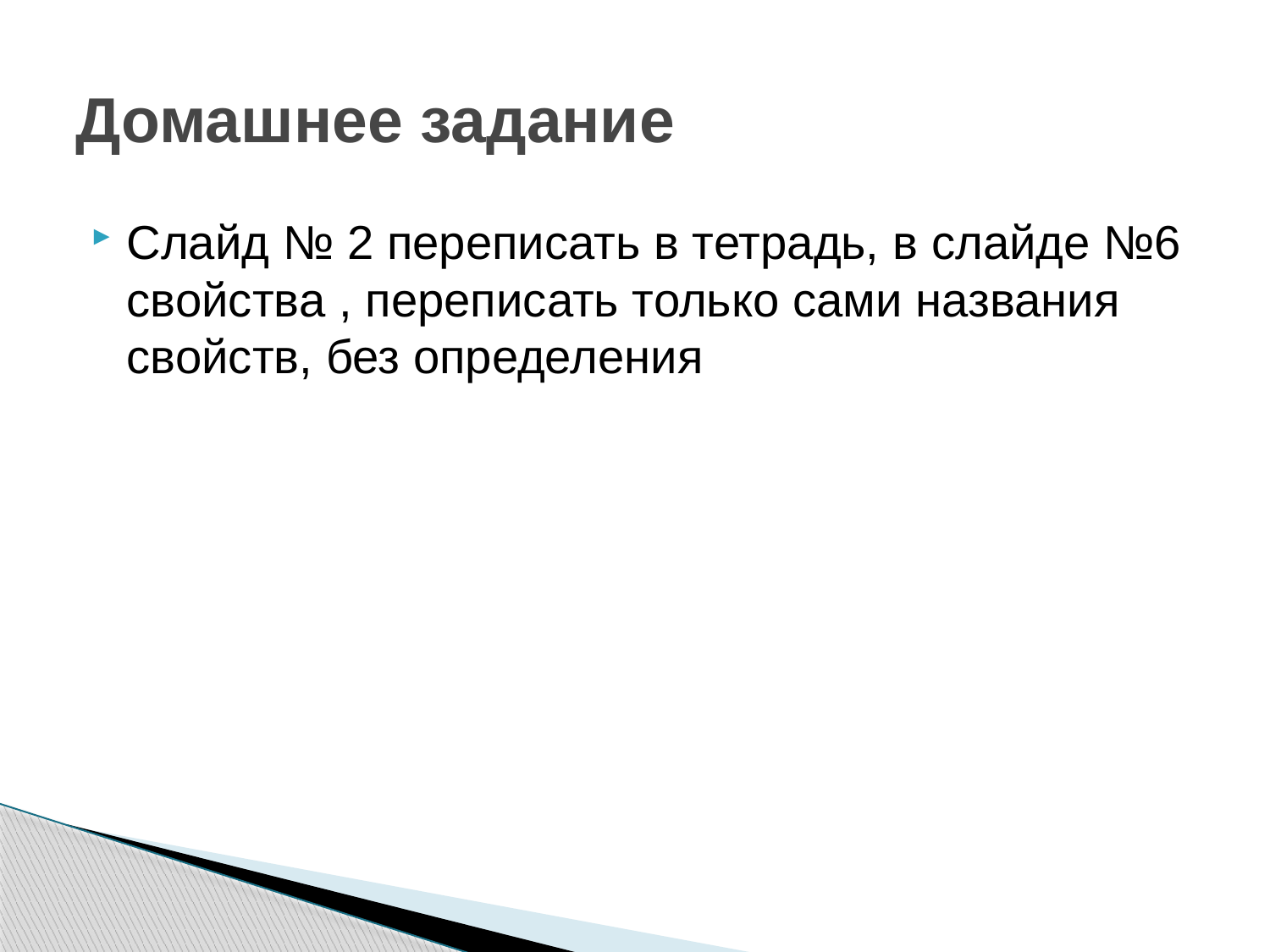

# Домашнее задание
Слайд № 2 переписать в тетрадь, в слайде №6 свойства , переписать только сами названия свойств, без определения